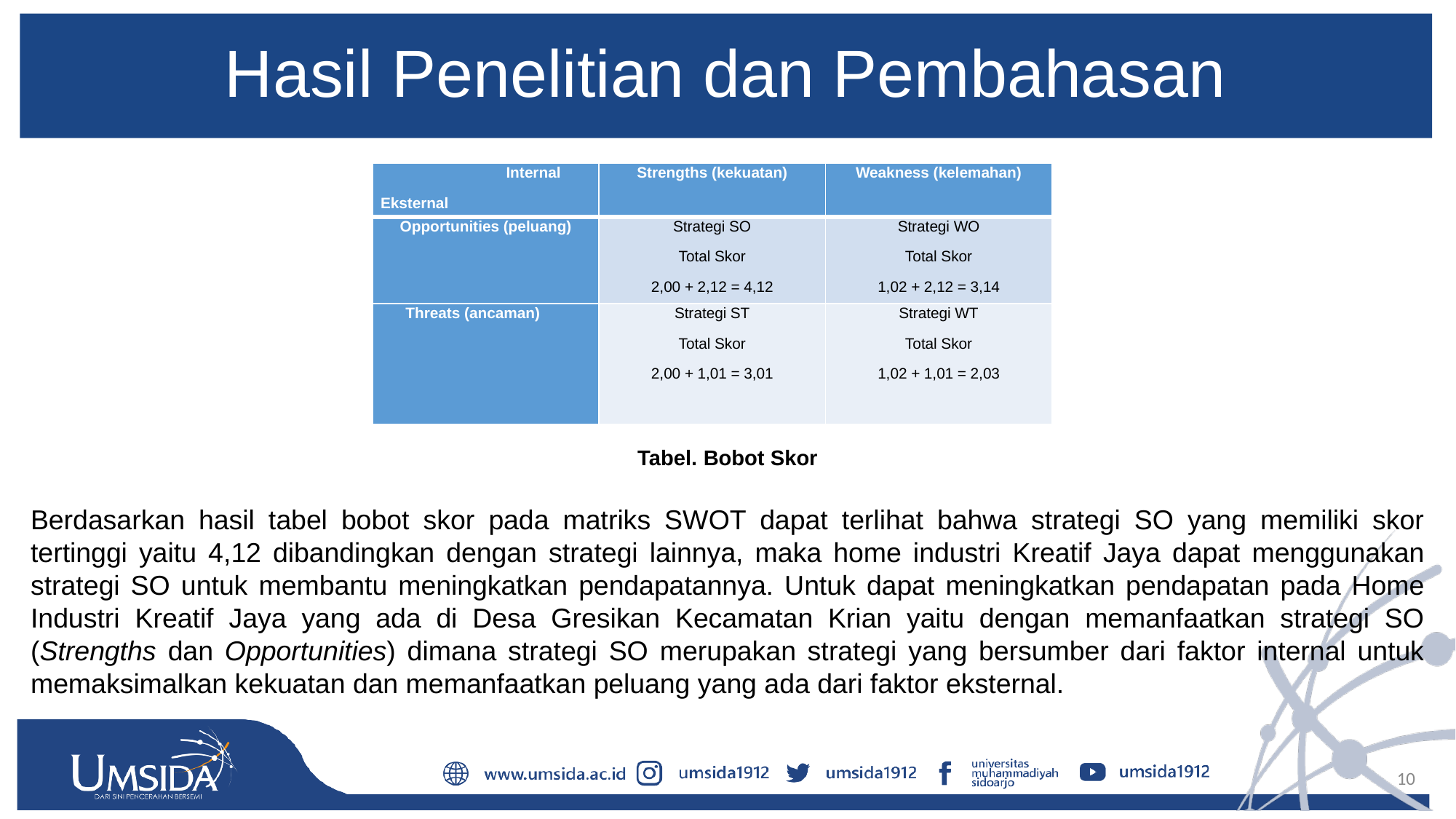

# Hasil Penelitian dan Pembahasan

| Internal Eksternal | Strengths (kekuatan) | Weakness (kelemahan) |
| --- | --- | --- |
| Opportunities (peluang) | Strategi SO Total Skor 2,00 + 2,12 = 4,12 | Strategi WO Total Skor 1,02 + 2,12 = 3,14 |
| Threats (ancaman) | Strategi ST Total Skor 2,00 + 1,01 = 3,01 | Strategi WT Total Skor 1,02 + 1,01 = 2,03 |
Tabel. Bobot Skor

Berdasarkan hasil tabel bobot skor pada matriks SWOT dapat terlihat bahwa strategi SO yang memiliki skor tertinggi yaitu 4,12 dibandingkan dengan strategi lainnya, maka home industri Kreatif Jaya dapat menggunakan strategi SO untuk membantu meningkatkan pendapatannya. Untuk dapat meningkatkan pendapatan pada Home Industri Kreatif Jaya yang ada di Desa Gresikan Kecamatan Krian yaitu dengan memanfaatkan strategi SO (Strengths dan Opportunities) dimana strategi SO merupakan strategi yang bersumber dari faktor internal untuk memaksimalkan kekuatan dan memanfaatkan peluang yang ada dari faktor eksternal.